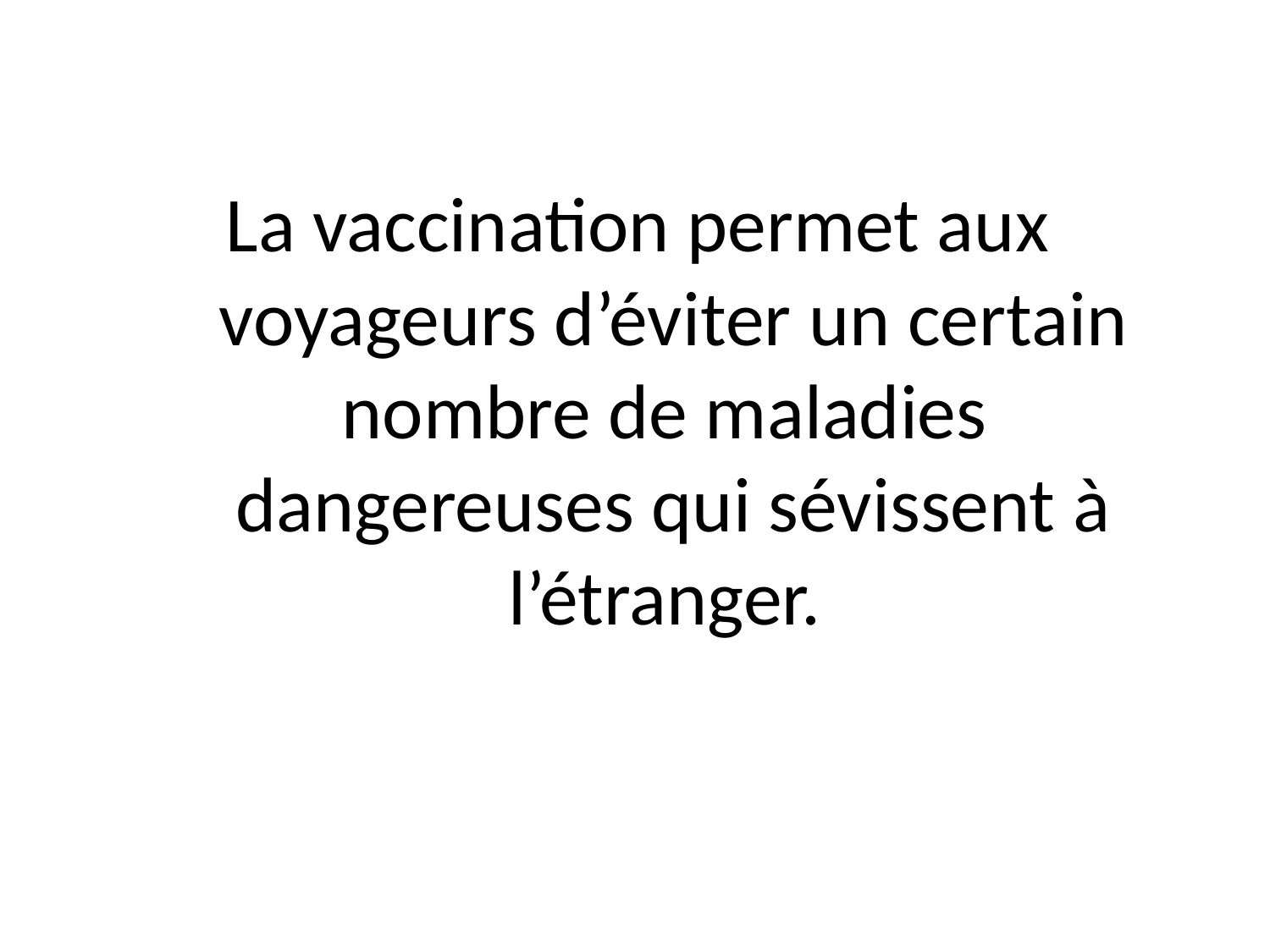

La vaccination permet aux voyageurs d’éviter un certain nombre de maladies  dangereuses qui sévissent à l’étranger.